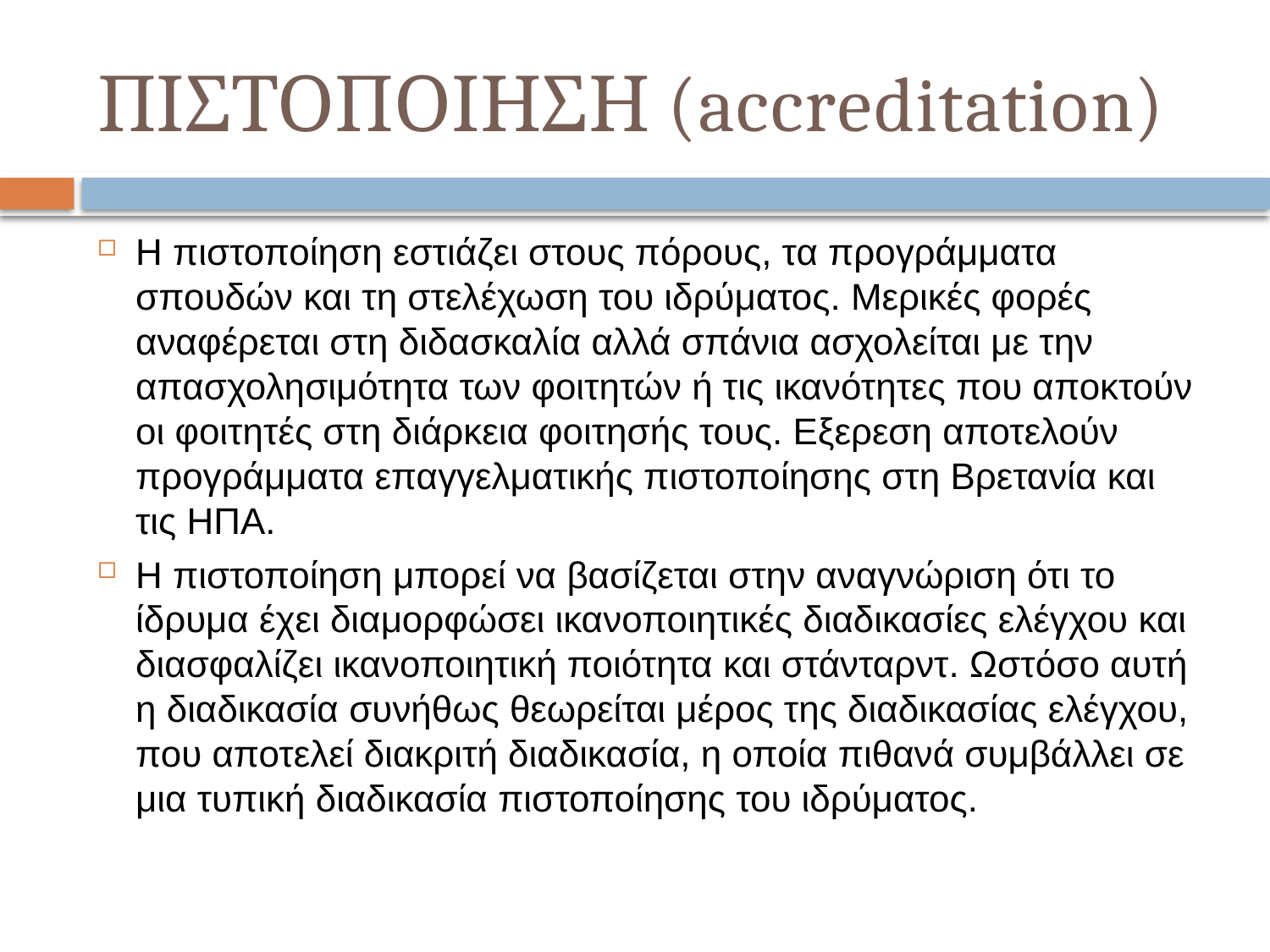

# ΠΙΣΤΟΠΟΙΗΣΗ (accreditation)
Η πιστοποίηση εστιάζει στους πόρους, τα προγράμματα σπουδών και τη στελέχωση του ιδρύματος. Μερικές φορές αναφέρεται στη διδασκαλία αλλά σπάνια ασχολείται με την απασχολησιμότητα των φοιτητών ή τις ικανότητες που αποκτούν οι φοιτητές στη διάρκεια φοιτησής τους. Εξερεση αποτελούν προγράμματα επαγγελματικής πιστοποίησης στη Βρετανία και τις ΗΠΑ.
Η πιστοποίηση μπορεί να βασίζεται στην αναγνώριση ότι το ίδρυμα έχει διαμορφώσει ικανοποιητικές διαδικασίες ελέγχου και διασφαλίζει ικανοποιητική ποιότητα και στάνταρντ. Ωστόσο αυτή η διαδικασία συνήθως θεωρείται μέρος της διαδικασίας ελέγχου, που αποτελεί διακριτή διαδικασία, η οποία πιθανά συμβάλλει σε μια τυπική διαδικασία πιστοποίησης του ιδρύματος.